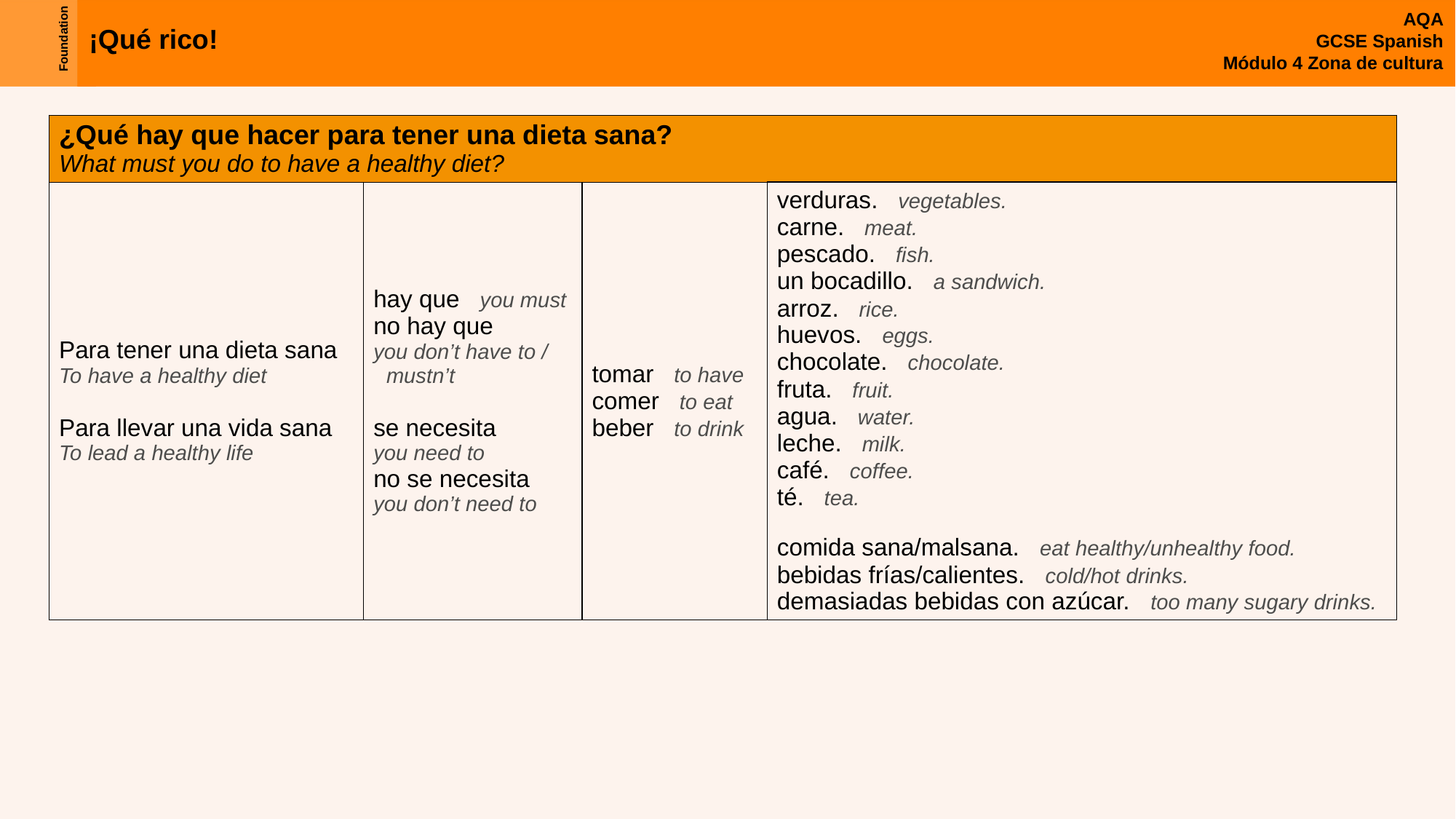

| ¿Qué hay que hacer para tener una dieta sana? What must you do to have a healthy diet? |  |  |  |
| --- | --- | --- | --- |
| Para tener una dieta sana To have a healthy diet Para llevar una vida sana To lead a healthy life | hay que you must no hay que you don’t have to / mustn’t se necesita you need to no se necesita you don’t need to | tomar to have comer to eat beber to drink | verduras. vegetables. carne. meat. pescado. fish. un bocadillo. a sandwich. arroz. rice. huevos. eggs. chocolate. chocolate. fruta. fruit. agua. water. leche. milk. café. coffee. té. tea. comida sana/malsana. eat healthy/unhealthy food. bebidas frías/calientes. cold/hot drinks. demasiadas bebidas con azúcar. too many sugary drinks. |